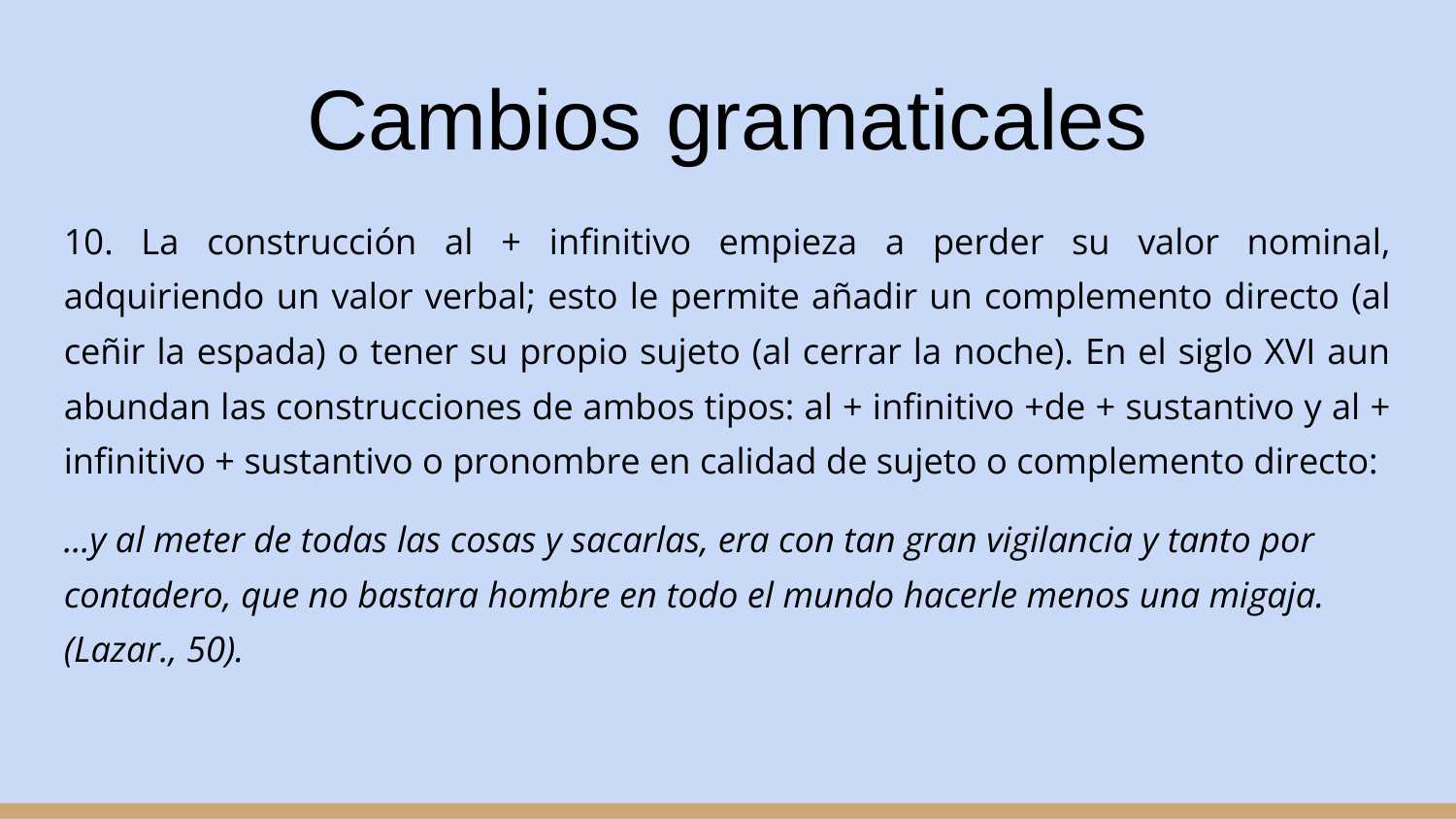

Cambios gramaticales
10. La construcción al + infinitivo empieza a perder su valor nominal, adquiriendo un valor verbal; esto le permite añadir un complemento directo (al ceñir la espada) o tener su propio sujeto (al cerrar la noche). En el siglo XVI aun abundan las construcciones de ambos tipos: al + infinitivo +de + sustantivo y al + infinitivo + sustantivo o pronombre en calidad de sujeto o complemento directo:
...y al meter de todas las cosas y sacarlas, era con tan gran vigilancia y tanto por contadero, que no bastara hombre en todo el mundo hacerle menos una migaja. (Lazar., 50).